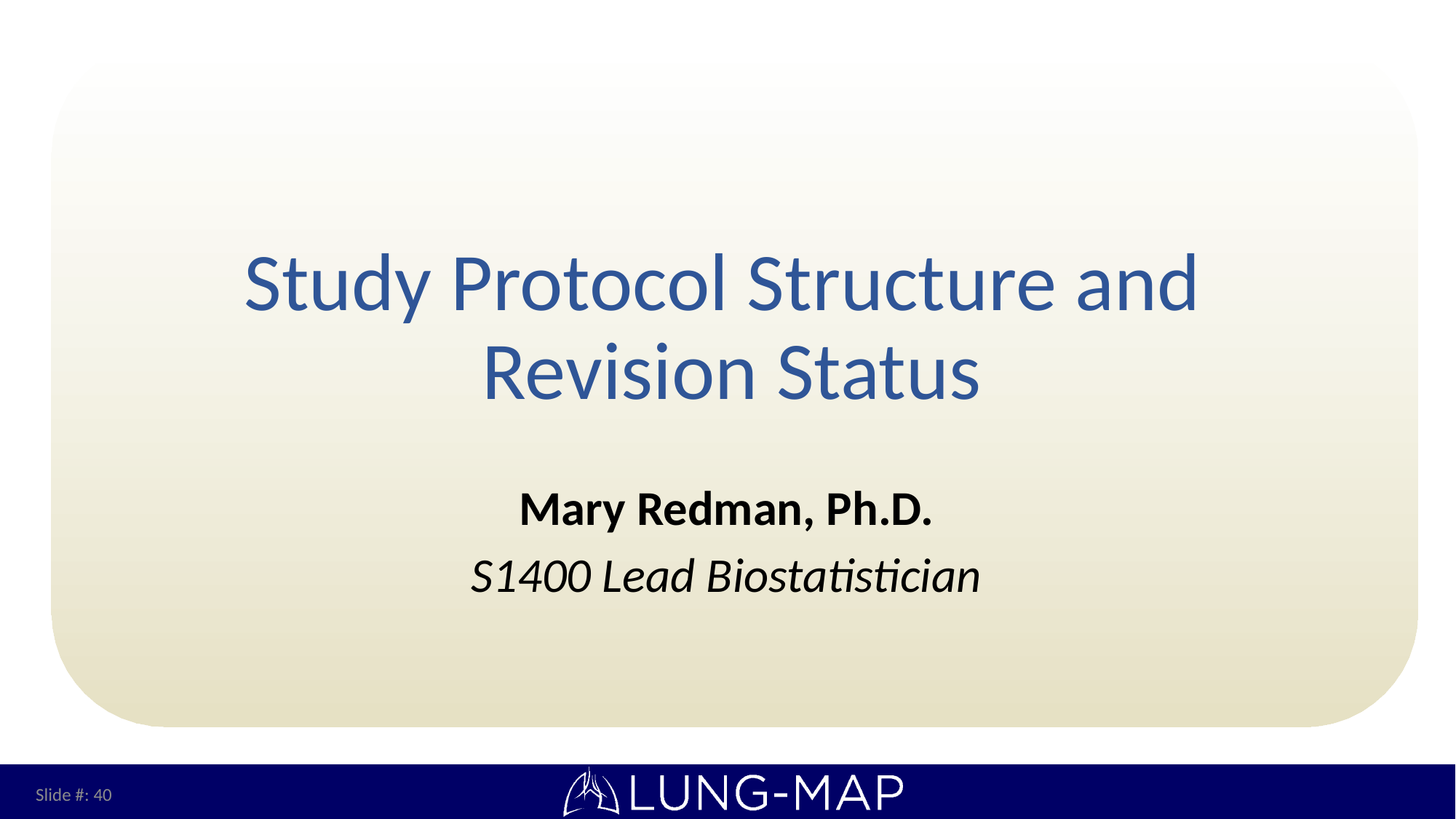

# Study Protocol Structure and Revision Status
Mary Redman, Ph.D.
S1400 Lead Biostatistician
Slide #: 40